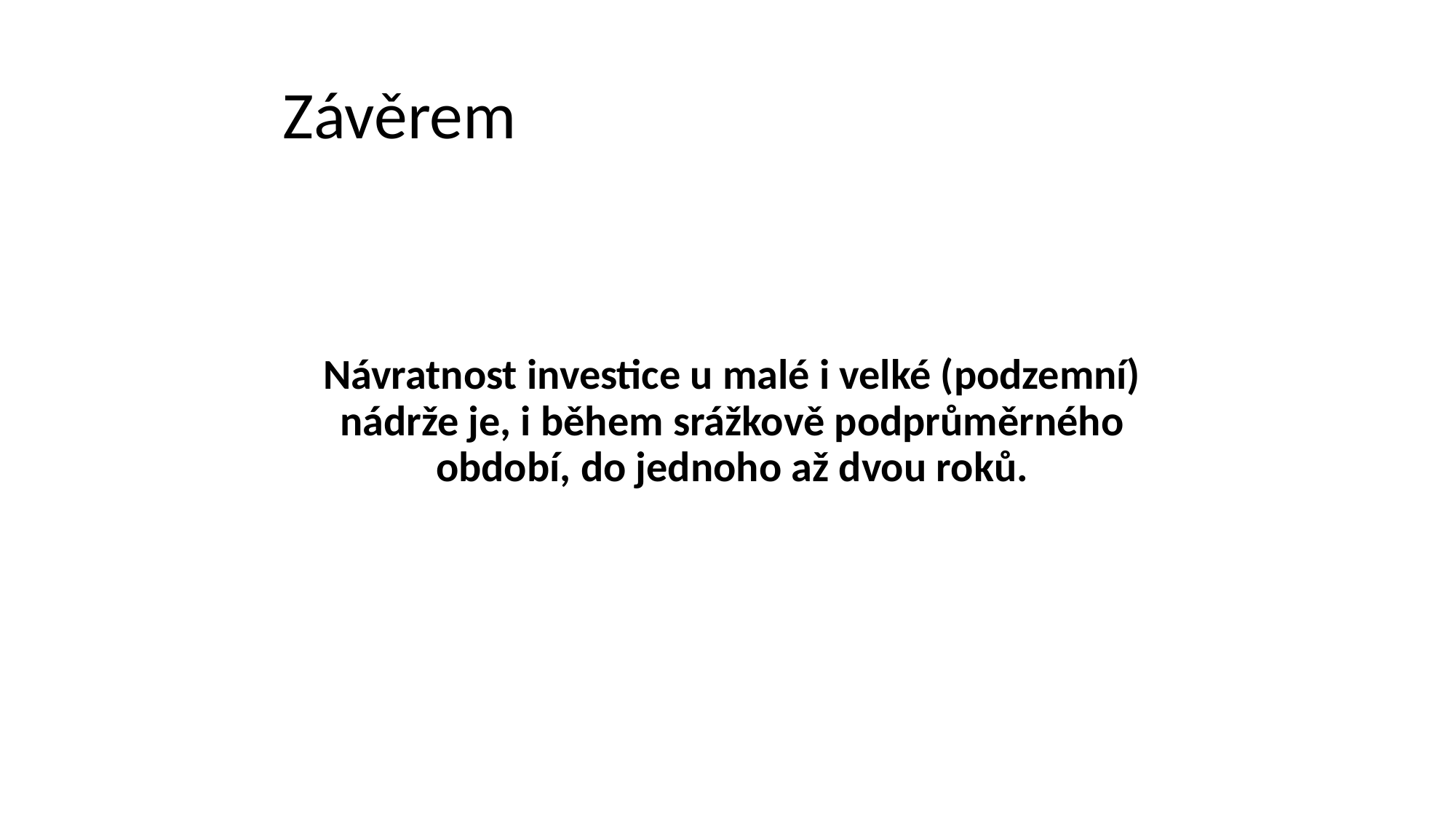

# Závěrem

Návratnost investice u malé i velké (podzemní) nádrže je, i během srážkově podprůměrného období, do jednoho až dvou roků.